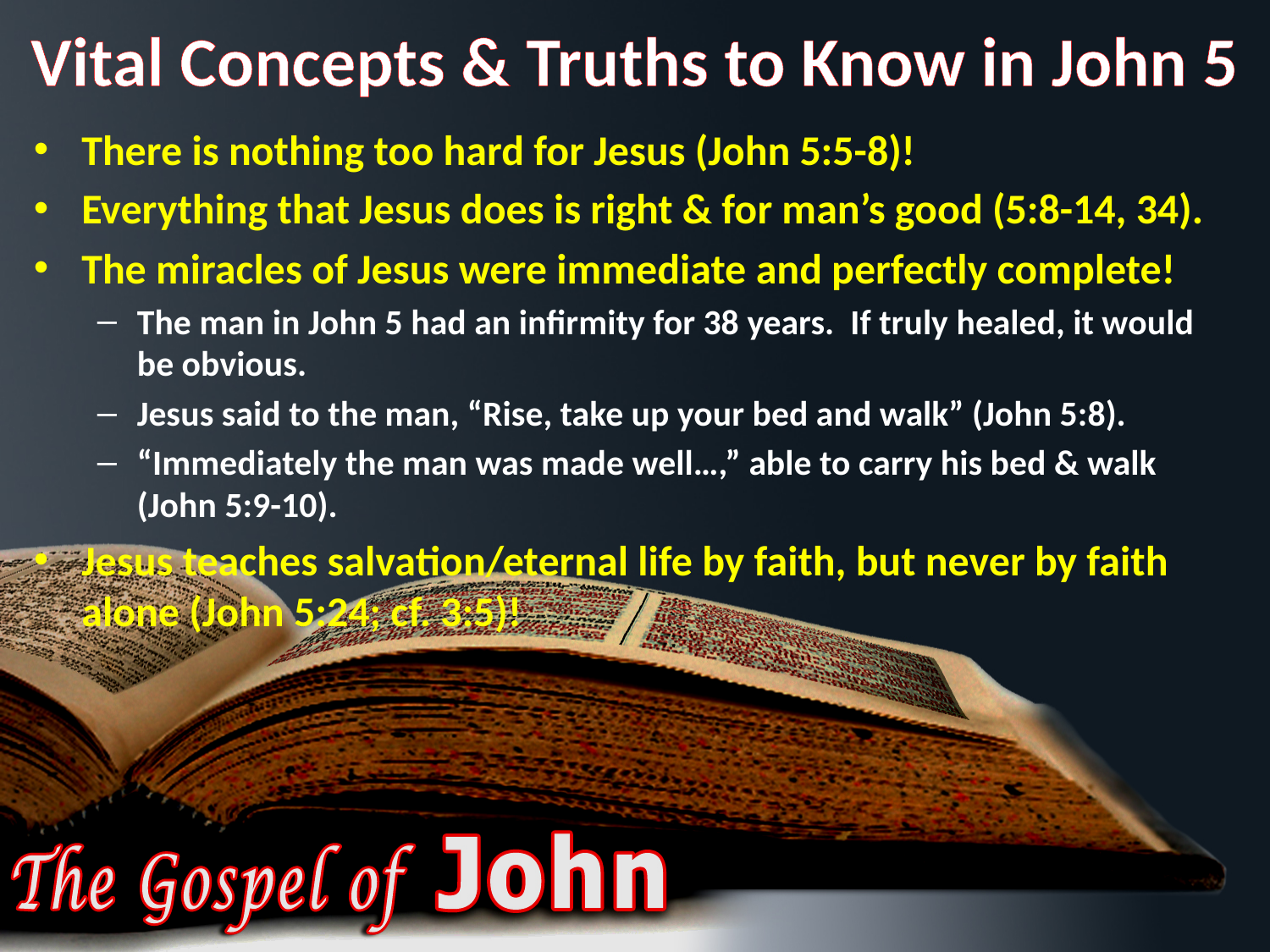

# Vital Concepts & Truths to Know in John 5
There is nothing too hard for Jesus (John 5:5-8)!
Everything that Jesus does is right & for man’s good (5:8-14, 34).
The miracles of Jesus were immediate and perfectly complete!
The man in John 5 had an infirmity for 38 years.  If truly healed, it would be obvious.
Jesus said to the man, “Rise, take up your bed and walk” (John 5:8).
“Immediately the man was made well…,” able to carry his bed & walk (John 5:9-10).
Jesus teaches salvation/eternal life by faith, but never by faith alone (John 5:24; cf. 3:5)!